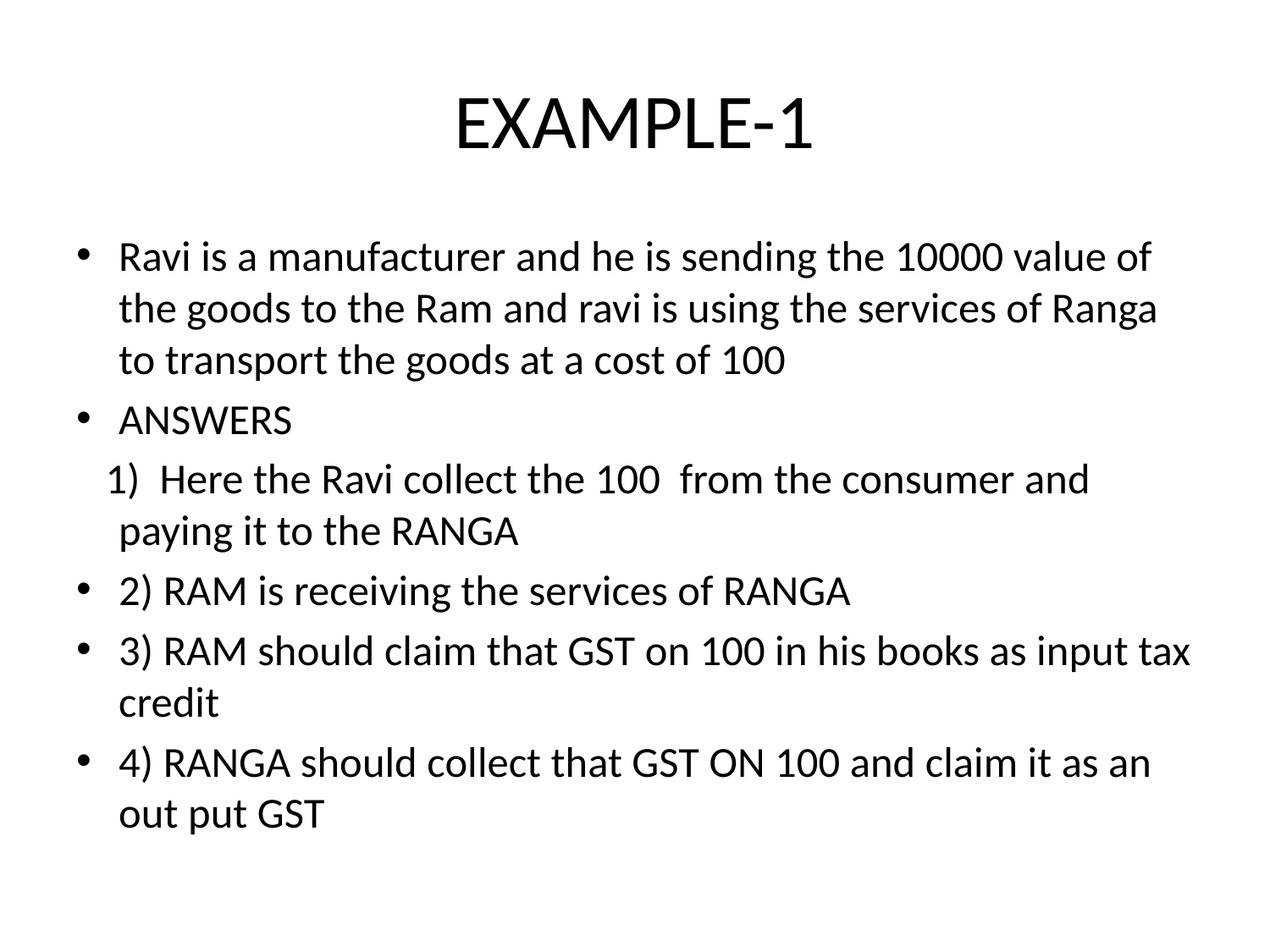

# EXAMPLE-1
Ravi is a manufacturer and he is sending the 10000 value of the goods to the Ram and ravi is using the services of Ranga to transport the goods at a cost of 100
ANSWERS
   1)  Here the Ravi collect the 100  from the consumer and paying it to the RANGA
2) RAM is receiving the services of RANGA
3) RAM should claim that GST on 100 in his books as input tax credit
4) RANGA should collect that GST ON 100 and claim it as an out put GST